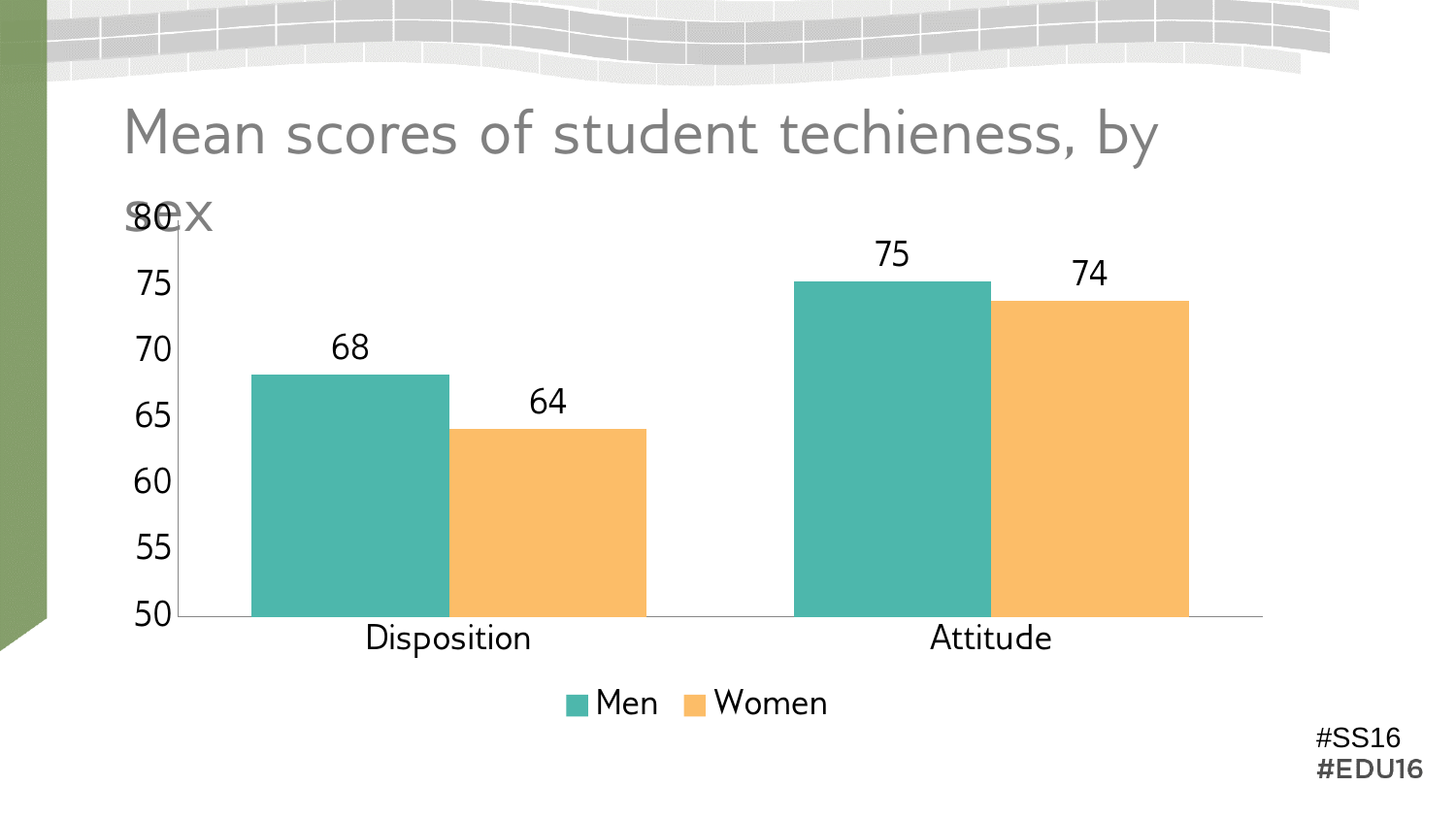

# Mean scores of student techieness, by sex

### Chart

| Category | Men | Women |
|---|---|---|
| Disposition | 68.32247999999996 | 64.23252 |
| Attitude | 75.37056999999999 | 73.87612 |
#SS16